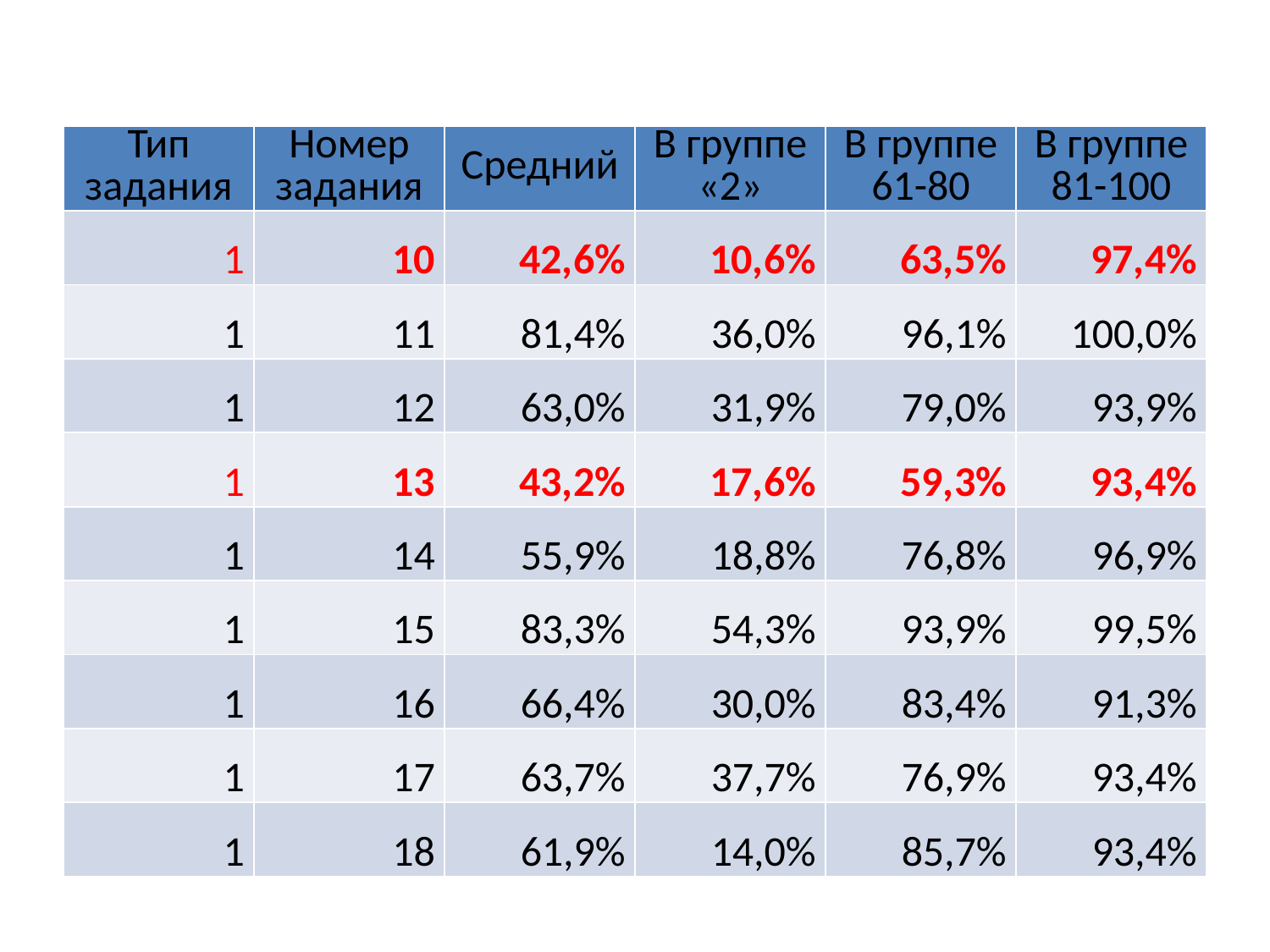

#
| Тип задания | Номер задания | Средний | В группе «2» | В группе 61-80 | В группе 81-100 |
| --- | --- | --- | --- | --- | --- |
| 1 | 10 | 42,6% | 10,6% | 63,5% | 97,4% |
| 1 | 11 | 81,4% | 36,0% | 96,1% | 100,0% |
| 1 | 12 | 63,0% | 31,9% | 79,0% | 93,9% |
| 1 | 13 | 43,2% | 17,6% | 59,3% | 93,4% |
| 1 | 14 | 55,9% | 18,8% | 76,8% | 96,9% |
| 1 | 15 | 83,3% | 54,3% | 93,9% | 99,5% |
| 1 | 16 | 66,4% | 30,0% | 83,4% | 91,3% |
| 1 | 17 | 63,7% | 37,7% | 76,9% | 93,4% |
| 1 | 18 | 61,9% | 14,0% | 85,7% | 93,4% |